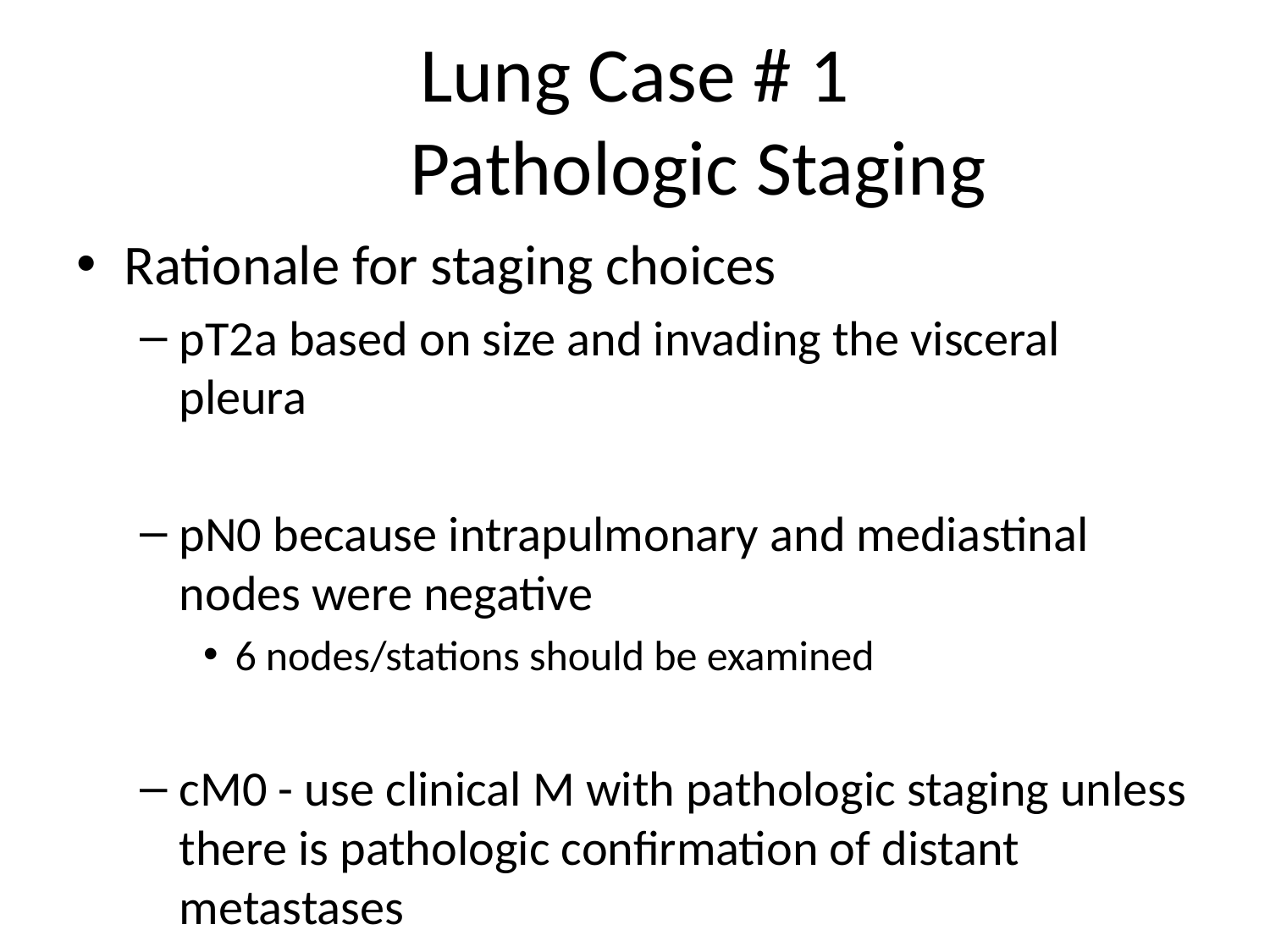

# Lung Case # 1 Pathologic Staging
Rationale for staging choices
pT2a based on size and invading the visceral pleura

pN0 because intrapulmonary and mediastinal nodes were negative
6 nodes/stations should be examined

cM0 - use clinical M with pathologic staging unless there is pathologic confirmation of distant metastases